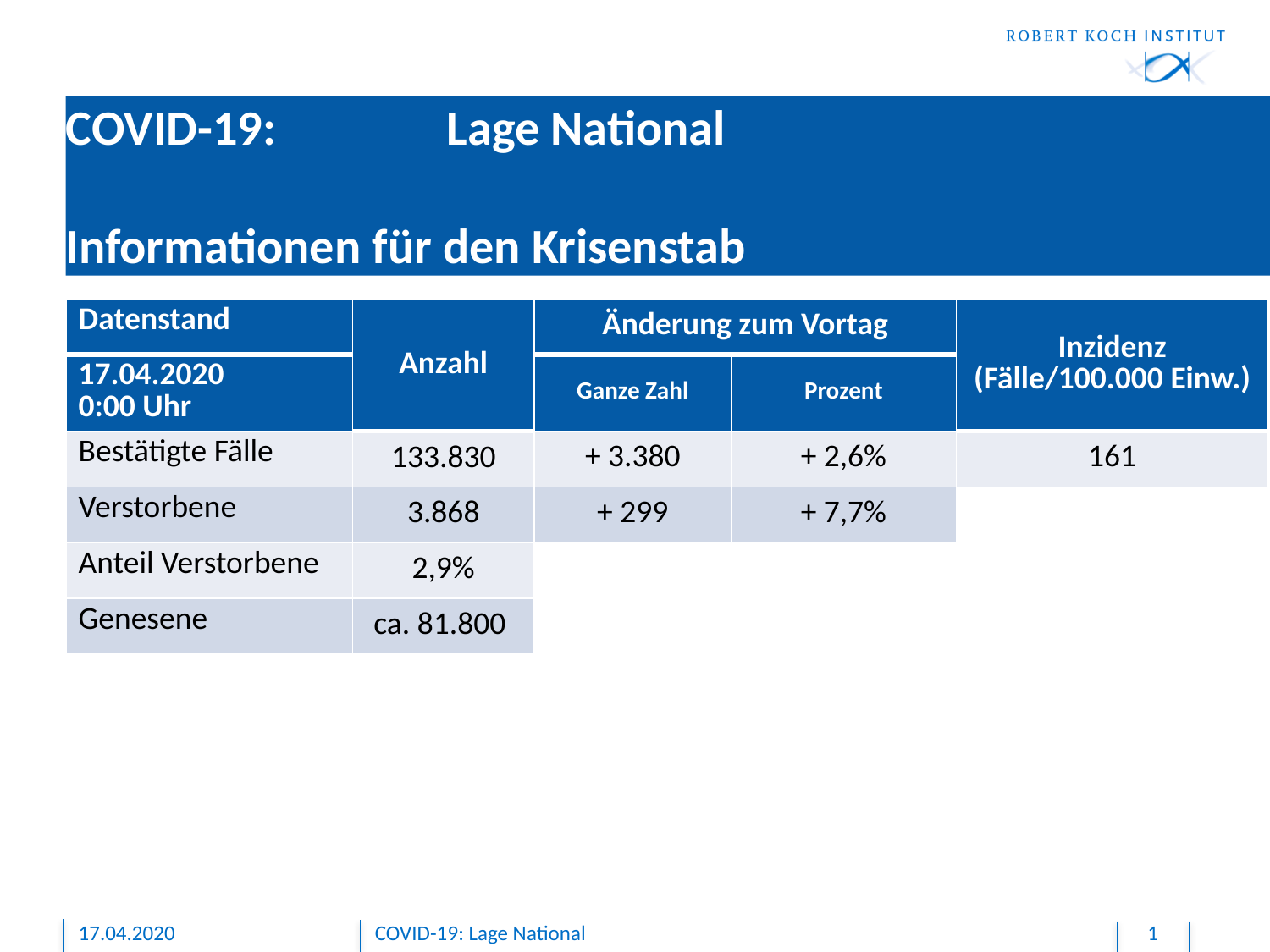

# COVID-19: 		Lage National Informationen für den Krisenstab
| Datenstand | Anzahl | Änderung zum Vortag |  | Inzidenz (Fälle/100.000 Einw.) |
| --- | --- | --- | --- | --- |
| 17.04.2020 0:00 Uhr |  | Ganze Zahl | Prozent |  |
| Bestätigte Fälle | 133.830 | + 3.380 | + 2,6% | 161 |
| Verstorbene | 3.868 | + 299 | + 7,7% |  |
| Anteil Verstorbene | 2,9% |  |  |  |
| Genesene | ca. 81.800 |  |  |  |
17.04.2020
COVID-19: Lage National
1